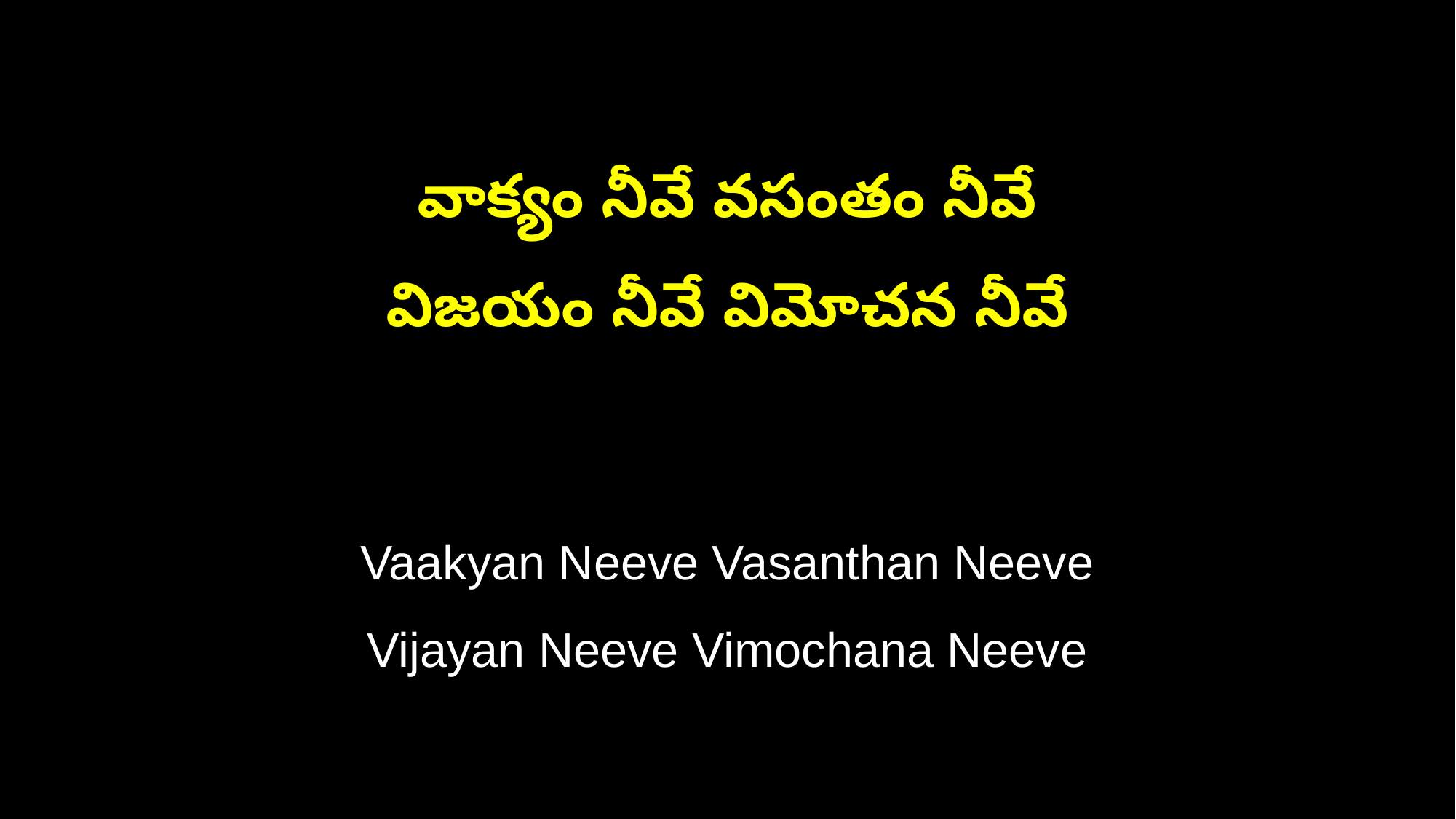

వాక్యం నీవే వసంతం నీవే
విజయం నీవే విమోచన నీవే
Vaakyan Neeve Vasanthan Neeve
Vijayan Neeve Vimochana Neeve